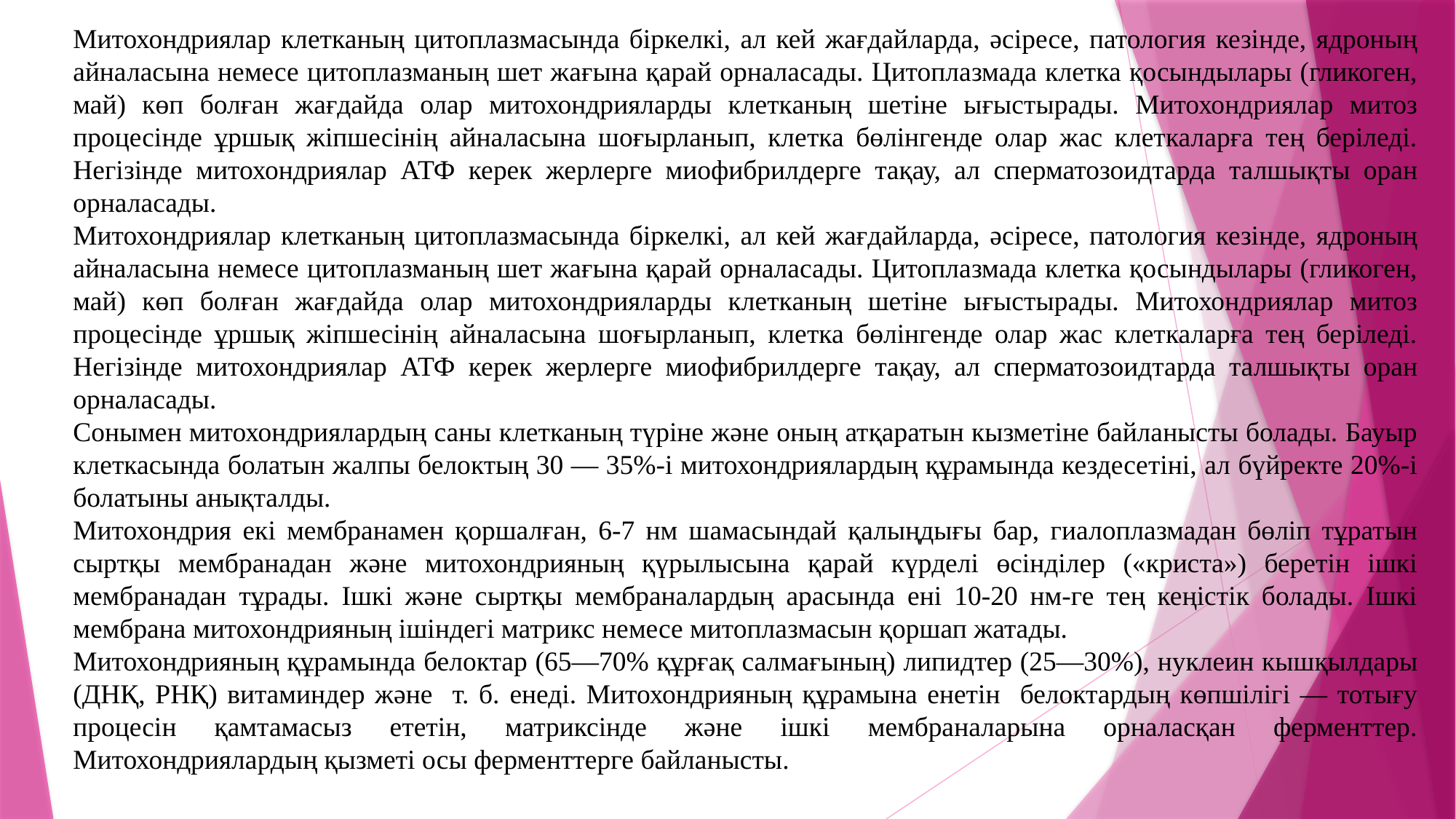

Митохондриялар клетканың цитоплазмасында біркелкі, ал кей жағдайларда, әсіресе, патология кезінде, ядроның айналасына немесе цитоплазманың шет жағына қарай орналасады. Цитоплазмада клетка қосындылары (гликоген, май) көп болған жағдайда олар митохондрияларды клетканың шетіне ығыстырады. Митохондриялар митоз процесінде ұршық жіпшесінің айналасына шоғырланып, клетка бөлінгенде олар жас клеткаларға тең беріледі. Негізінде митохондриялар АТФ керек жерлерге миофибрилдерге тақау, ал сперматозоидтарда талшықты оран орналасады.
Митохондриялар клетканың цитоплазмасында біркелкі, ал кей жағдайларда, әсіресе, патология кезінде, ядроның айналасына немесе цитоплазманың шет жағына қарай орналасады. Цитоплазмада клетка қосындылары (гликоген, май) көп болған жағдайда олар митохондрияларды клетканың шетіне ығыстырады. Митохондриялар митоз процесінде ұршық жіпшесінің айналасына шоғырланып, клетка бөлінгенде олар жас клеткаларға тең беріледі. Негізінде митохондриялар АТФ керек жерлерге миофибрилдерге тақау, ал сперматозоидтарда талшықты оран орналасады.
Сонымен митохондриялардың саны клетканың түріне және оның атқаратын кызметіне байланысты болады. Бауыр клеткасында болатын жалпы белоктың 30 — 35%-і митохондриялардың құрамында кездесетіні, ал бүйректе 20%-і болатыны анықталды.
Митохондрия екі мембранамен қоршалған, 6-7 нм шамасындай қалыңдығы бар, гиалоплазмадан бөліп тұратын сыртқы мембранадан және митохондрияның қүрылысына қарай күрделі өсінділер («криста») беретін ішкі мембранадан тұрады. Ішкі және сыртқы мембраналардың арасында ені 10-20 нм-ге тең кеңістік болады. Ішкі мембрана митохондрияның ішіндегі матрикс немесе митоплазмасын қоршап жатады.
Митохондрияның құрамында белоктар (65—70% құрғақ салмағының) липидтер (25—30%), нуклеин кышқылдары (ДНҚ, РНҚ) витаминдер және  т. б. енеді. Митохондрияның құрамына енетін  белоктардың көпшілігі — тотығу процесін қамтамасыз ететін, матриксінде және ішкі мембраналарына орналасқан ферменттер. Митохондриялардың қызметі осы ферменттерге байланысты.